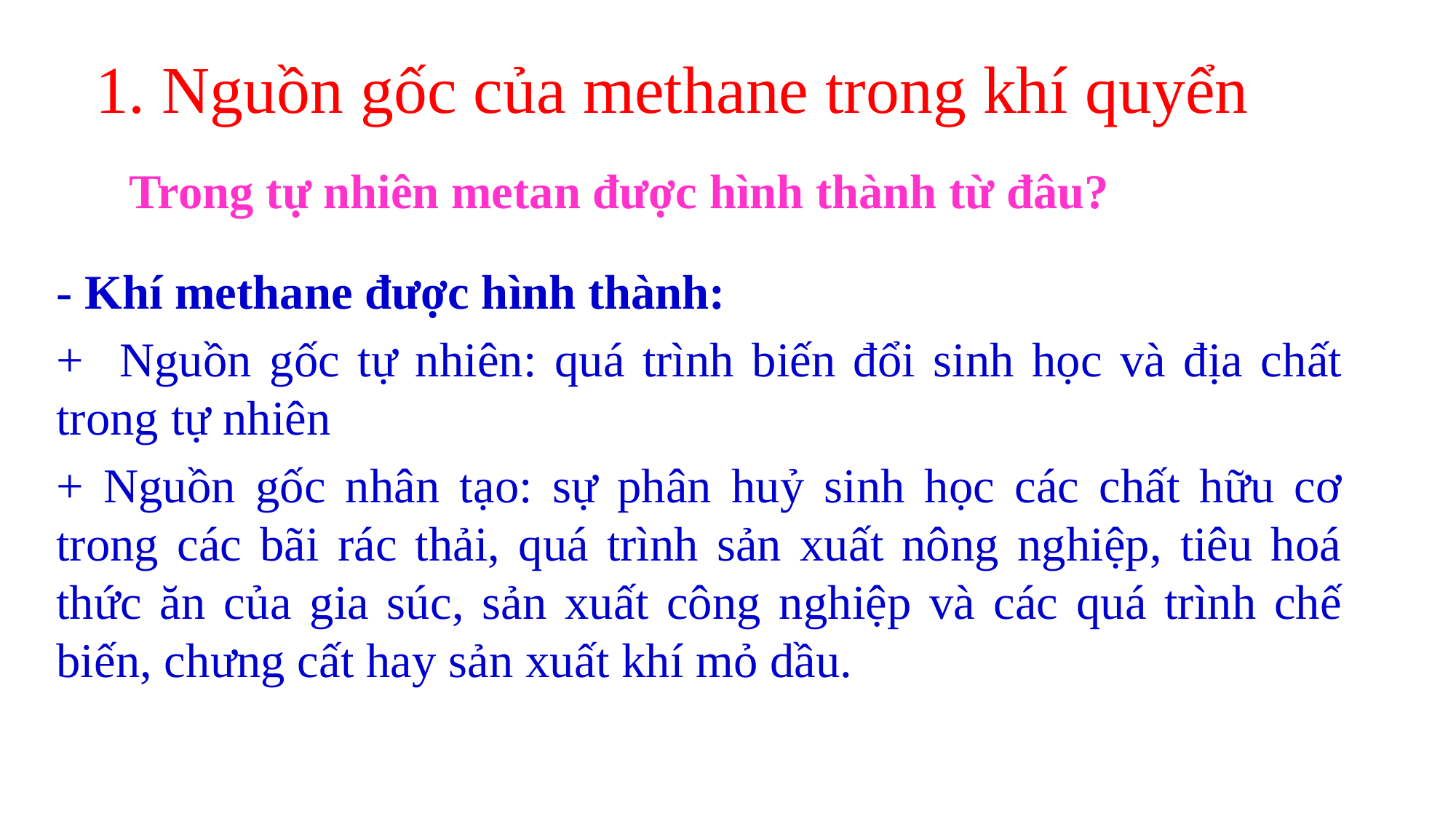

# 1. Nguồn gốc của methane trong khí quyển
Trong tự nhiên metan được hình thành từ đâu?

- Khí methane được hình thành:
+  Nguồn gốc tự nhiên: quá trình biến đổi sinh học và địa chất trong tự nhiên
+ Nguồn gốc nhân tạo: sự phân huỷ sinh học các chất hữu cơ trong các bãi rác thải, quá trình sản xuất nông nghiệp, tiêu hoá thức ăn của gia súc, sản xuất công nghiệp và các quá trình chế biến, chưng cất hay sản xuất khí mỏ dầu.